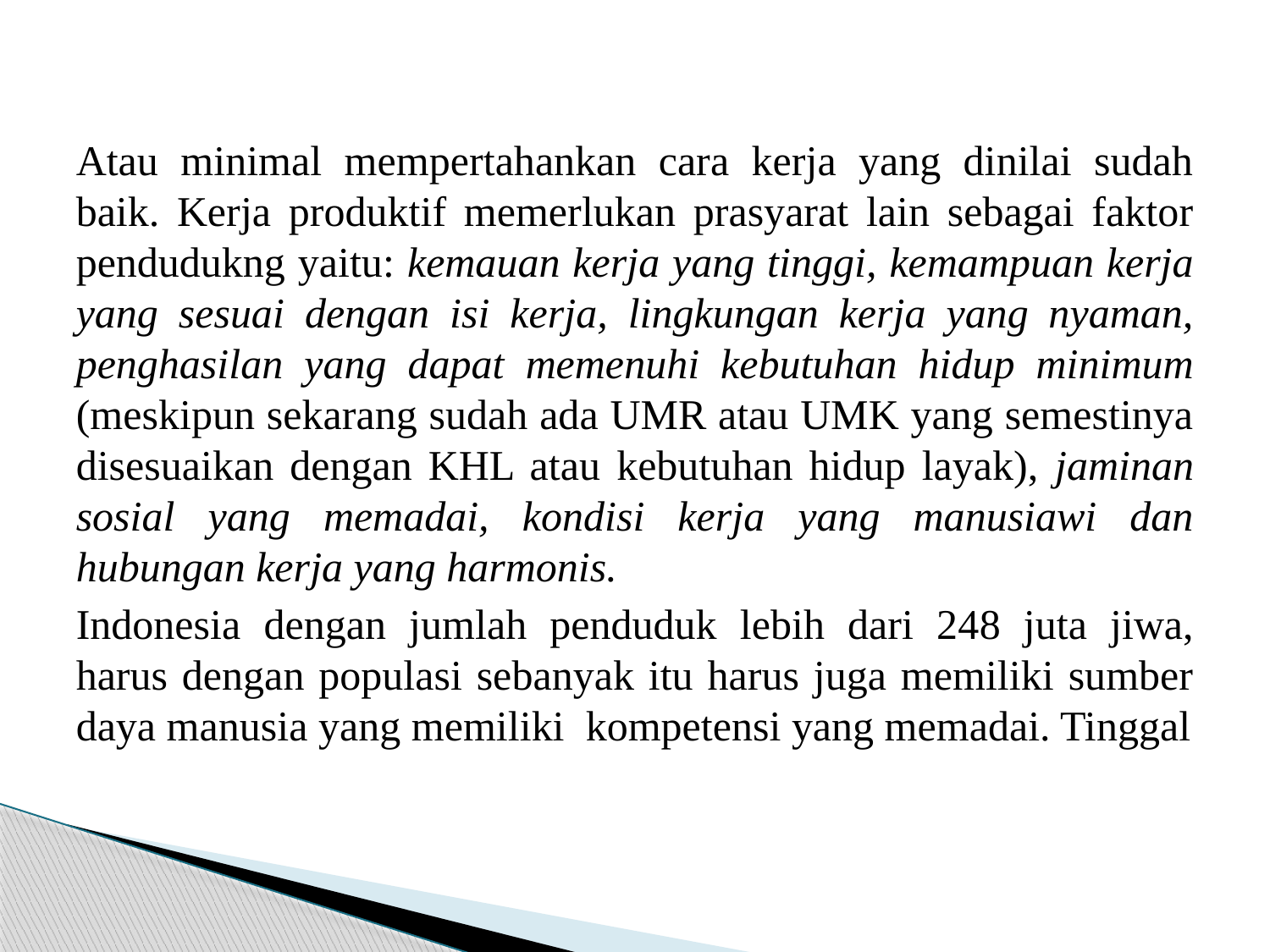

#
Atau minimal mempertahankan cara kerja yang dinilai sudah baik. Kerja produktif memerlukan prasyarat lain sebagai faktor pendudukng yaitu: kemauan kerja yang tinggi, kemampuan kerja yang sesuai dengan isi kerja, lingkungan kerja yang nyaman, penghasilan yang dapat memenuhi kebutuhan hidup minimum (meskipun sekarang sudah ada UMR atau UMK yang semestinya disesuaikan dengan KHL atau kebutuhan hidup layak), jaminan sosial yang memadai, kondisi kerja yang manusiawi dan hubungan kerja yang harmonis.
Indonesia dengan jumlah penduduk lebih dari 248 juta jiwa, harus dengan populasi sebanyak itu harus juga memiliki sumber daya manusia yang memiliki  kompetensi yang memadai. Tinggal